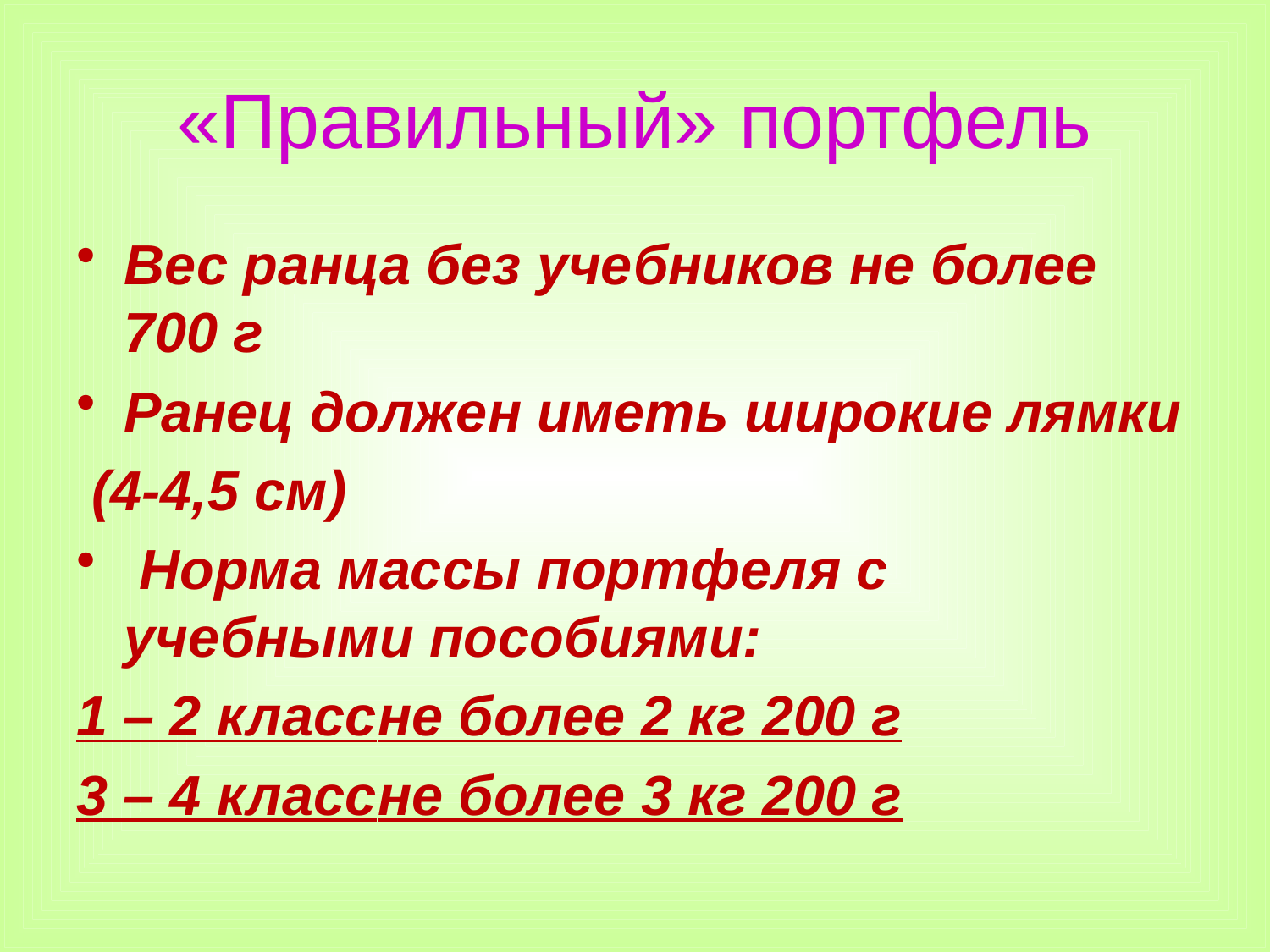

# «Правильный» портфель
Вес ранца без учебников не более 700 г
Ранец должен иметь широкие лямки
 (4-4,5 см)
 Норма массы портфеля с учебными пособиями:
1 – 2 класс	не более 2 кг 200 г
3 – 4 класс	не более 3 кг 200 г